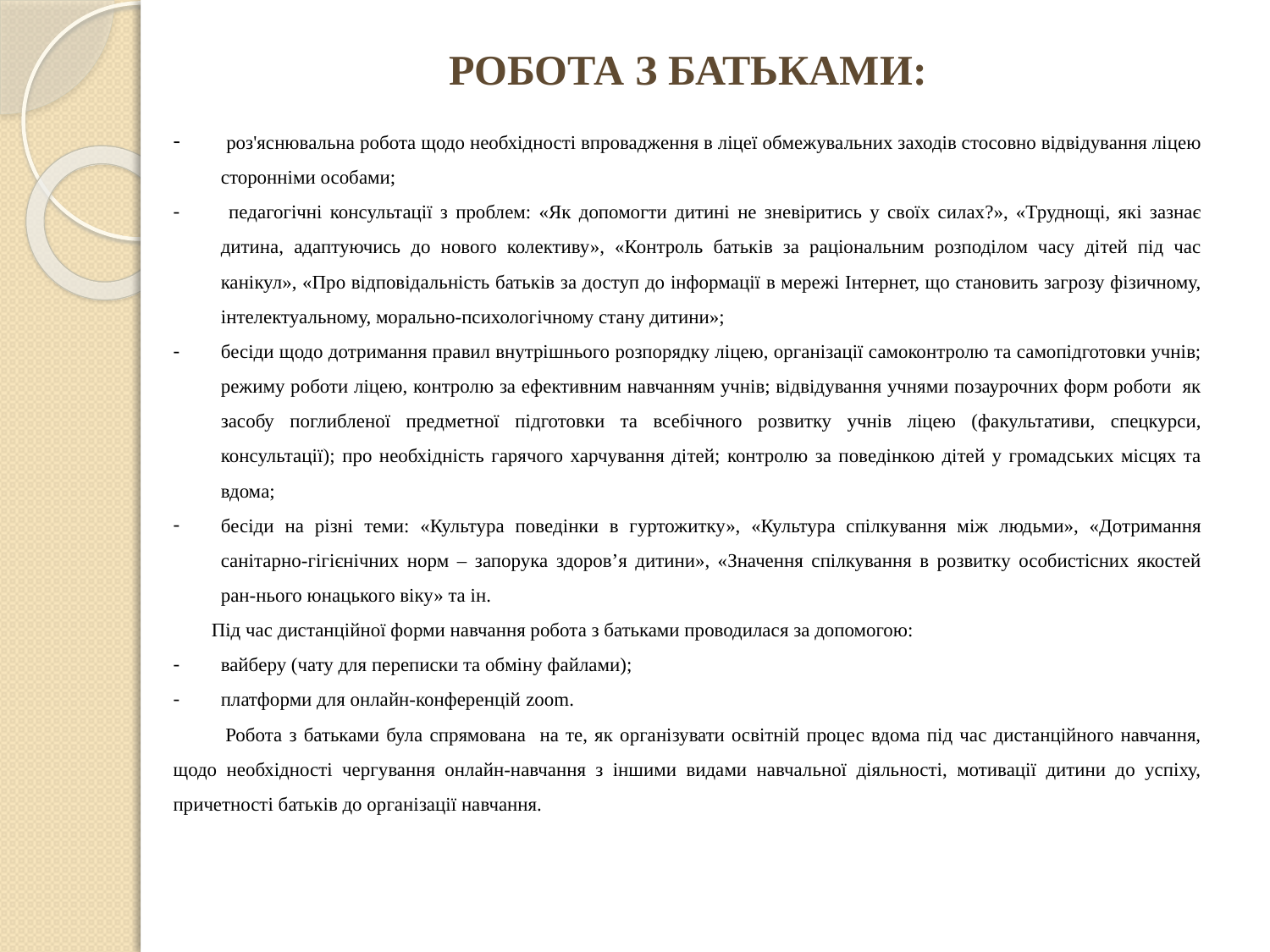

РОБОТА З БАТЬКАМИ:

 роз'яснювальна робота щодо необхідності впровадження в ліцеї обмежувальних заходів стосовно відвідування ліцею сторонніми особами;
 педагогічні консультації з проблем: «Як допомогти дитині не зневіритись у своїх силах?», «Труднощі, які зазнає дитина, адаптуючись до нового колективу», «Контроль батьків за раціональним розподілом часу дітей під час канікул», «Про відповідальність батьків за доступ до інформації в мережі Інтернет, що становить загрозу фізичному, інтелектуальному, морально-психологічному стану дитини»;
бесіди щодо дотримання правил внутрішнього розпорядку ліцею, організації самоконтролю та самопідготовки учнів; режиму роботи ліцею, контролю за ефективним навчанням учнів; відвідування учнями позаурочних форм роботи  як засобу поглибленої предметної підготовки та всебічного розвитку учнів ліцею (факультативи, спецкурси, консультації); про необхідність гарячого харчування дітей; контролю за поведінкою дітей у громадських місцях та вдома;
бесіди на різні теми: «Культура поведінки в гуртожитку», «Культура спілкування між людьми», «Дотримання санітарно-гігієнічних норм – запорука здоров’я дитини», «Значення спілкування в розвитку особистісних якостей ран-нього юнацького віку» та ін.
Під час дистанційної форми навчання робота з батьками проводилася за допомогою:
вайберу (чату для переписки та обміну файлами);
платформи для онлайн-конференцій zoom.
  Робота з батьками була спрямована  на те, як організувати освітній процес вдома під час дистанційного навчання, щодо необхідності чергування онлайн-навчання з іншими видами навчальної діяльності, мотивації дитини до успіху, причетності батьків до організації навчання.